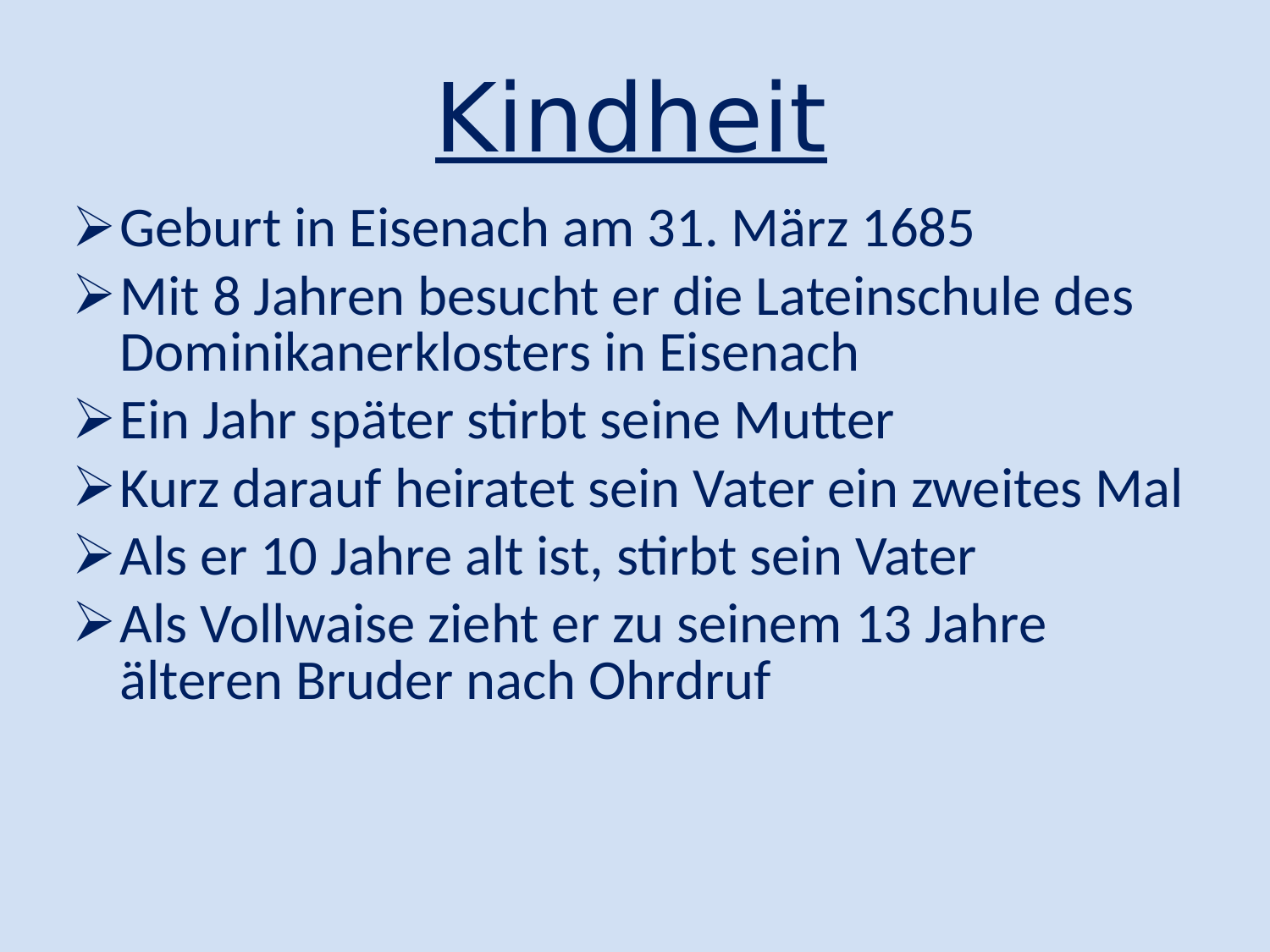

# Kindheit
Geburt in Eisenach am 31. März 1685
Mit 8 Jahren besucht er die Lateinschule des Dominikanerklosters in Eisenach
Ein Jahr später stirbt seine Mutter
Kurz darauf heiratet sein Vater ein zweites Mal
Als er 10 Jahre alt ist, stirbt sein Vater
Als Vollwaise zieht er zu seinem 13 Jahre älteren Bruder nach Ohrdruf